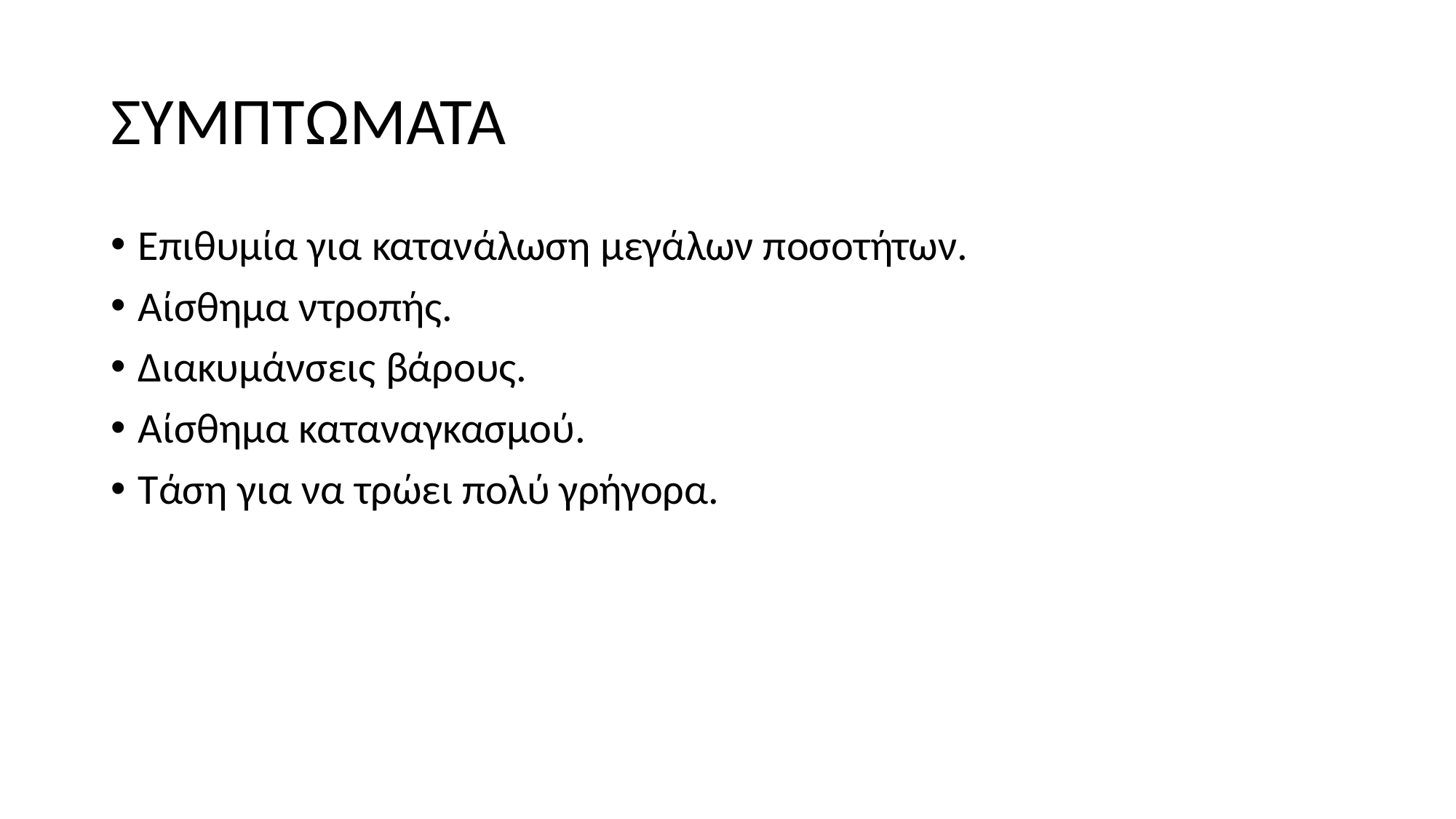

# ΣΥΜΠΤΩΜΑΤΑ
Επιθυμία για κατανάλωση μεγάλων ποσοτήτων.
Αίσθημα ντροπής.
Διακυμάνσεις βάρους.
Αίσθημα καταναγκασμού.
Τάση για να τρώει πολύ γρήγορα.